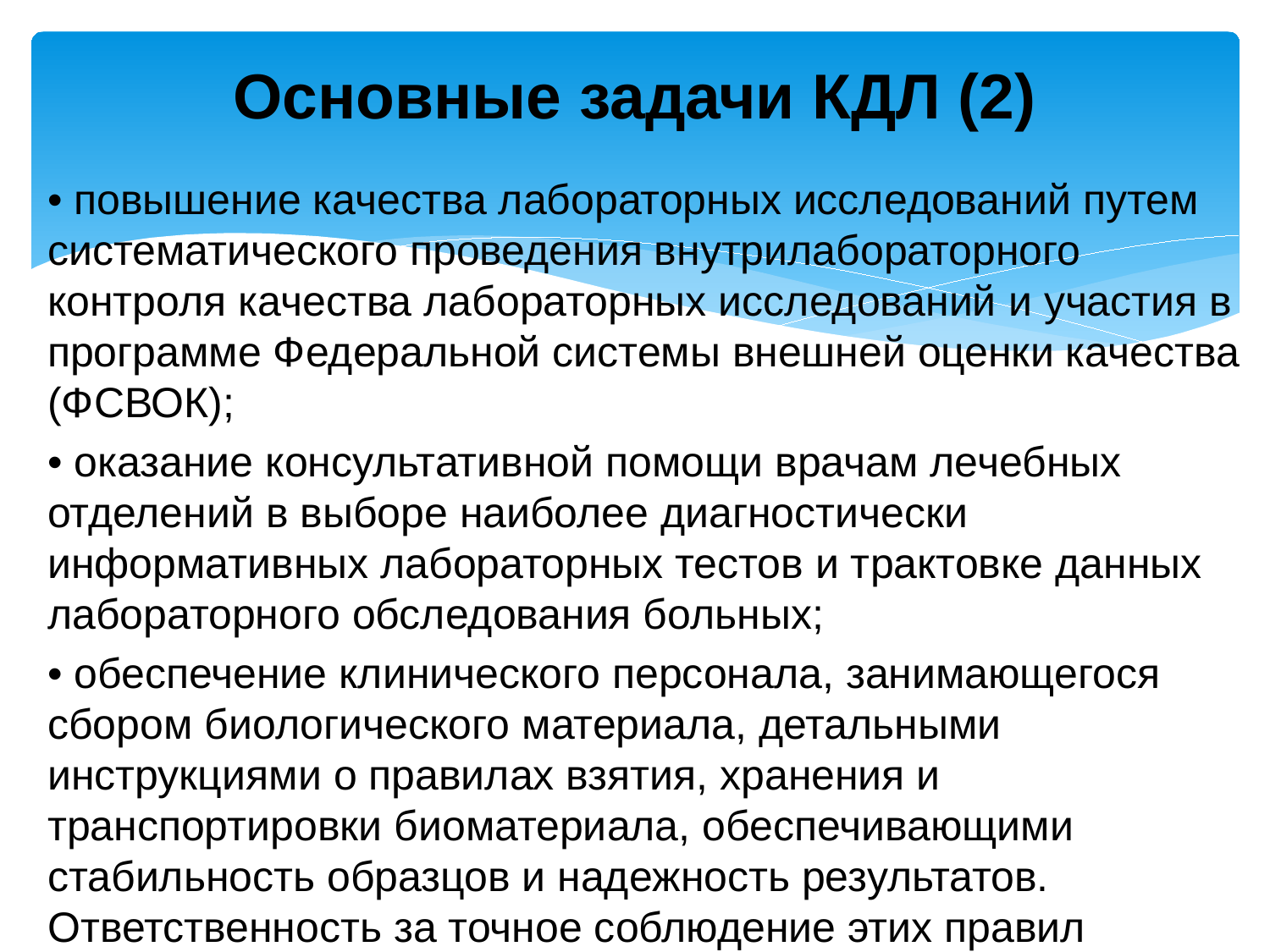

# Основные задачи КДЛ (2)
• повышение качества лабораторных исследований путем систематического проведения внутрилабораторного контроля качества лабораторных исследований и участия в программе Федеральной системы внешней оценки качества (ФСВОК);
• оказание консультативной помощи врачам лечебных отделений в выборе наиболее диагностически информативных лабораторных тестов и трактовке данных лабораторного обследования больных;
• обеспечение клинического персонала, занимающегося сбором биологического материала, детальными инструкциями о правилах взятия, хранения и транспортировки биоматериала, обеспечивающими стабильность образцов и надежность результатов. Ответственность за точное соблюдение этих правил клиническим персоналом несут руководители клинических подразделений;